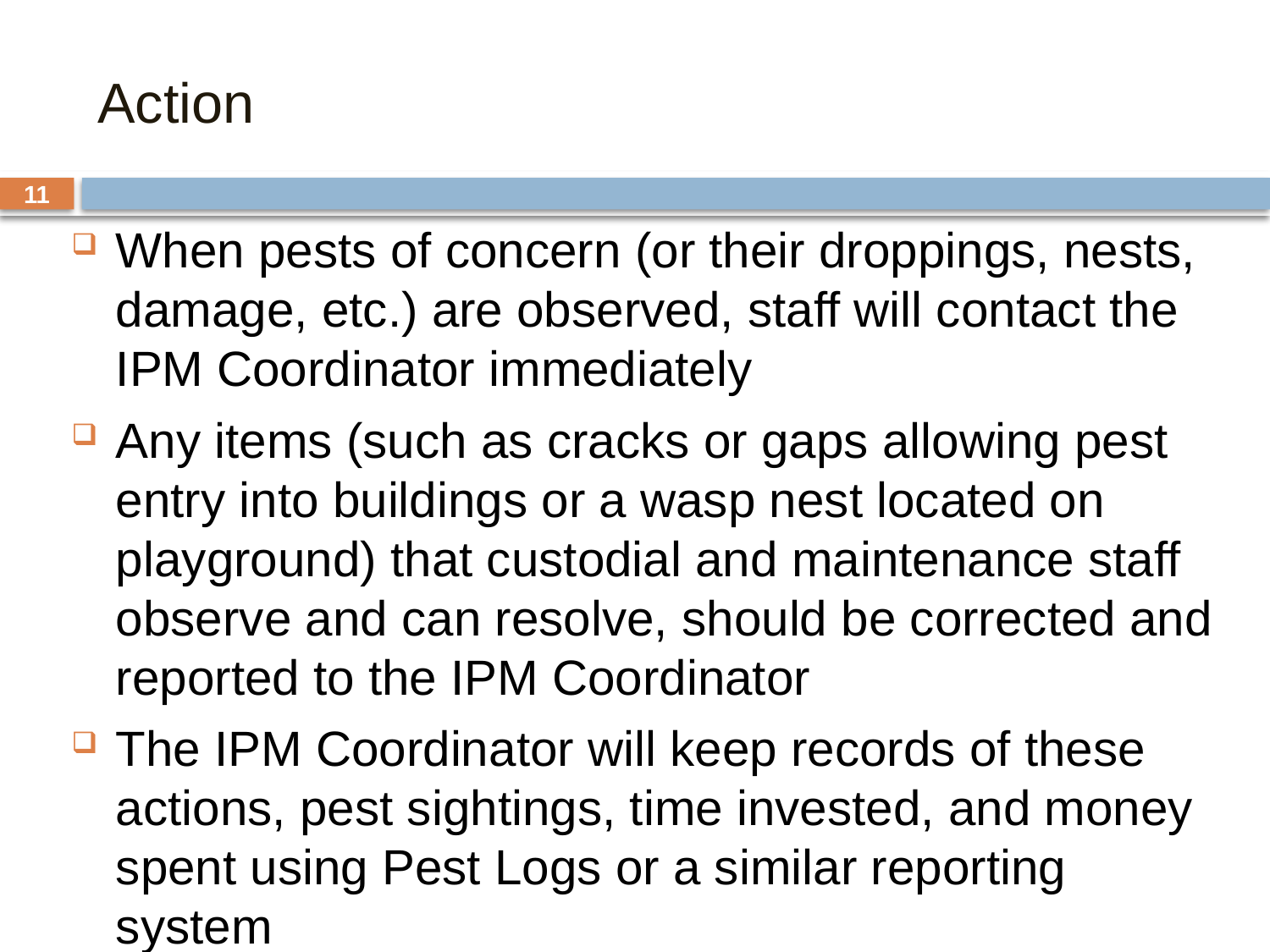

# Action
11
When pests of concern (or their droppings, nests, damage, etc.) are observed, staff will contact the IPM Coordinator immediately
Any items (such as cracks or gaps allowing pest entry into buildings or a wasp nest located on playground) that custodial and maintenance staff observe and can resolve, should be corrected and reported to the IPM Coordinator
The IPM Coordinator will keep records of these actions, pest sightings, time invested, and money spent using Pest Logs or a similar reporting system